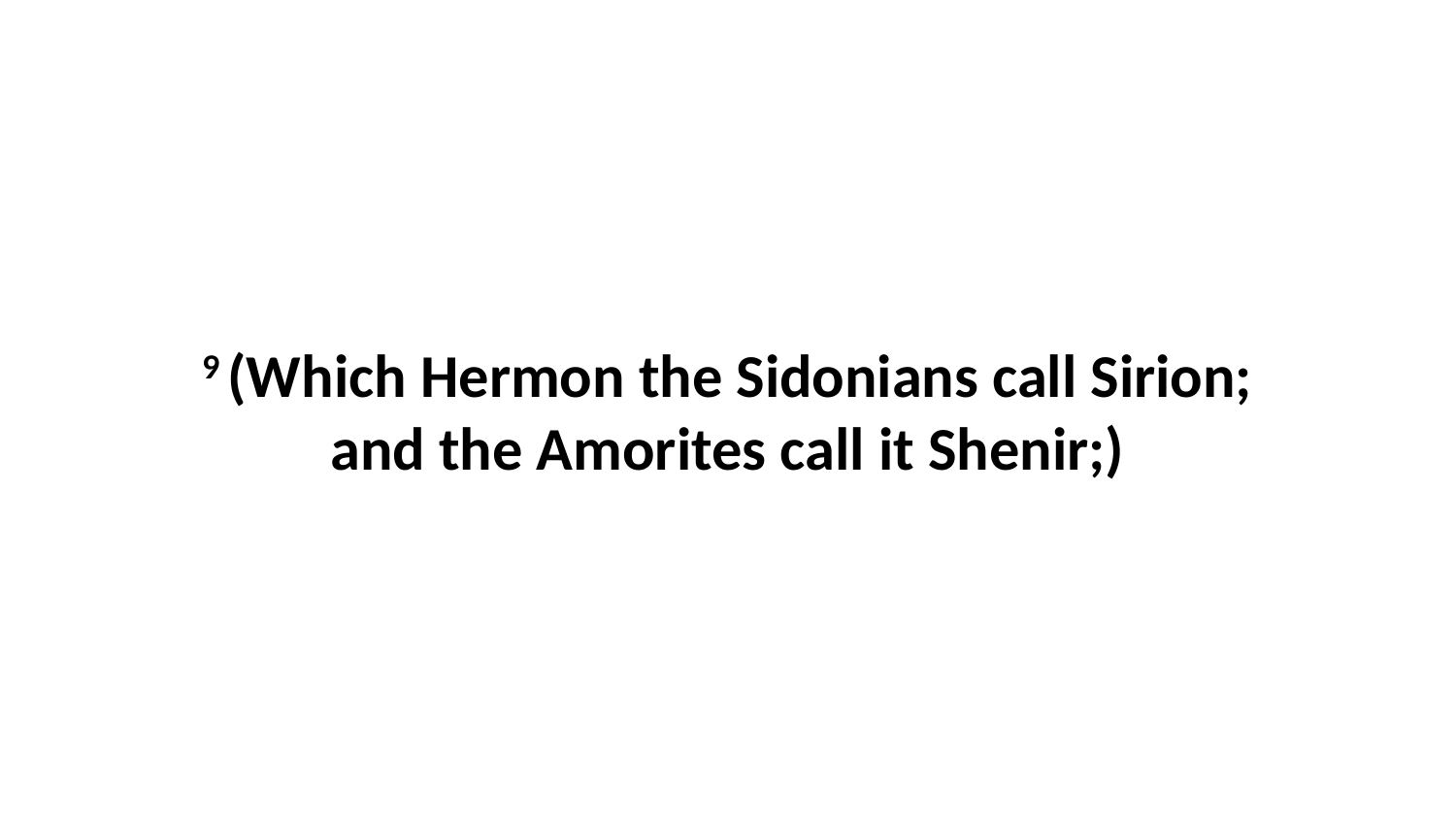

9 (Which Hermon the Sidonians call Sirion; and the Amorites call it Shenir;)